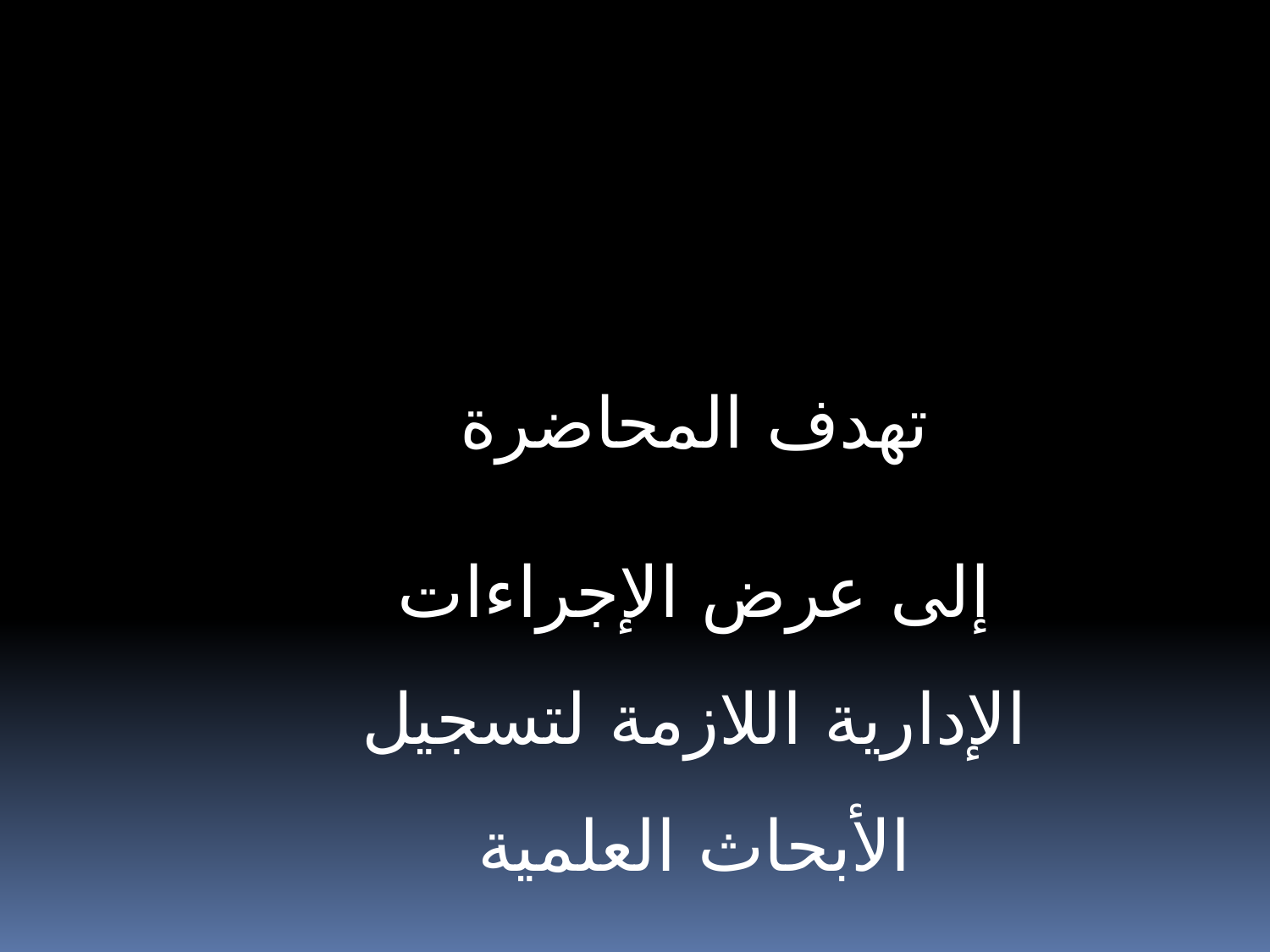

تهدف المحاضرة
إلى عرض الإجراءات الإدارية اللازمة لتسجيل الأبحاث العلمية